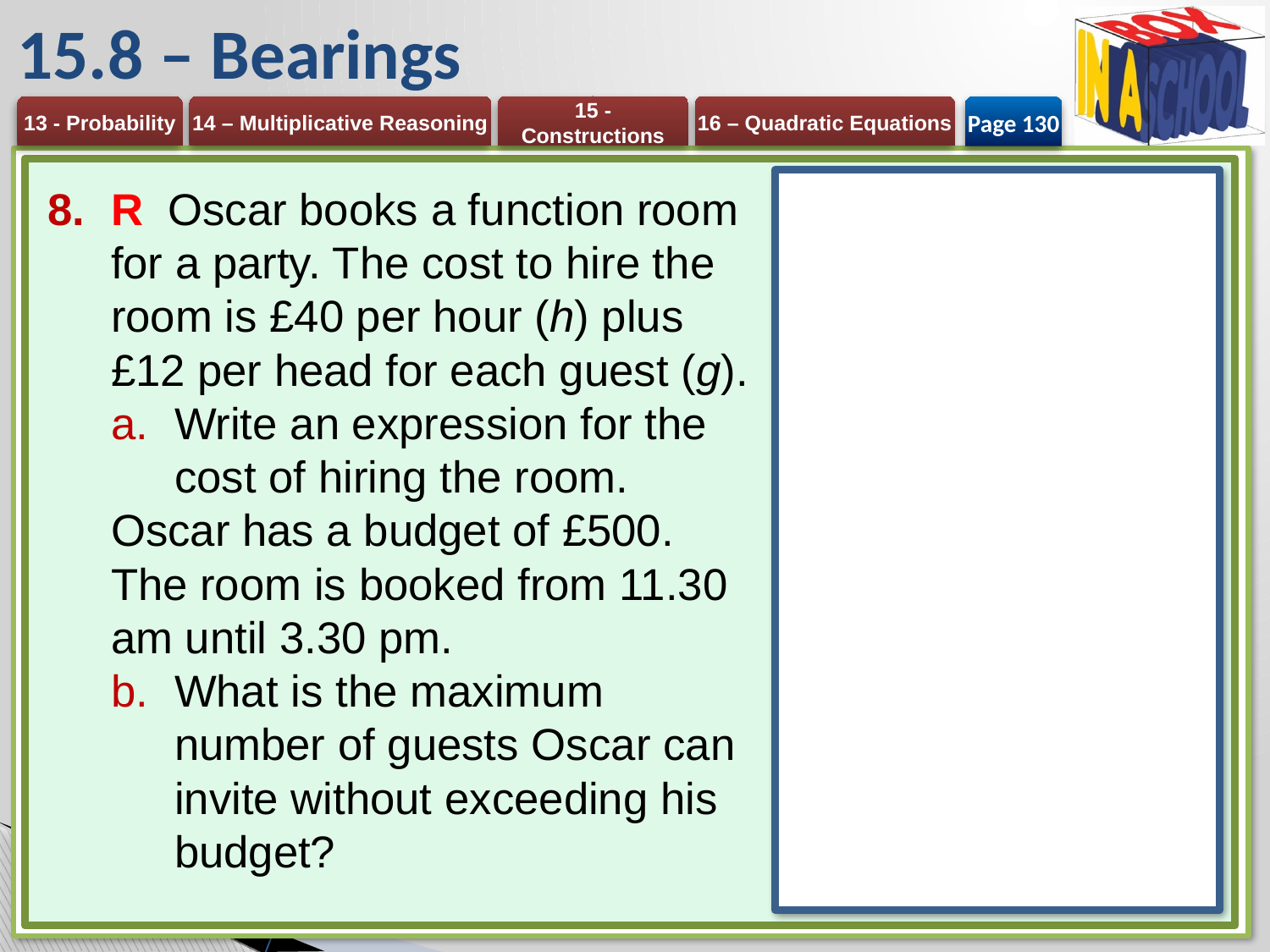

# 15.8 – Bearings
Page 130
R  Oscar books a function room for a party. The cost to hire the room is £40 per hour (h) plus £12 per head for each guest (g).
Write an expression for the cost of hiring the room.
Oscar has a budget of £500. The room is booked from 11.30 am until 3.30 pm.
What is the maximum number of guests Oscar can invite without exceeding his budget?